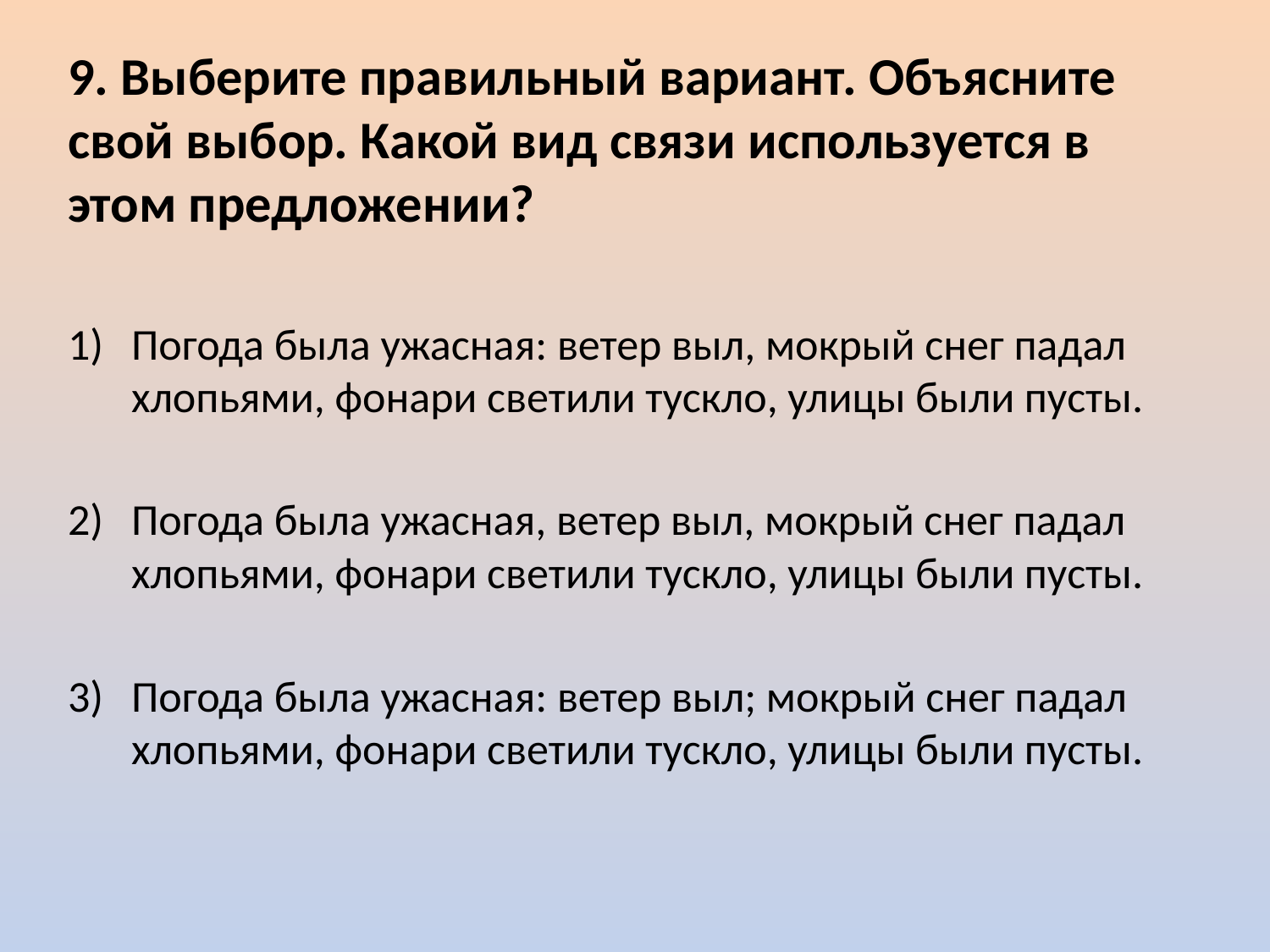

9. Выберите правильный вариант. Объясните свой выбор. Какой вид связи используется в этом предложении?

Погода была ужасная: ветер выл, мокрый снег падал хлопьями, фонари светили тускло, улицы были пусты.

Погода была ужасная, ветер выл, мокрый снег падал хлопьями, фонари светили тускло, улицы были пусты.

Погода была ужасная: ветер выл; мокрый снег падал хлопьями, фонари светили тускло, улицы были пусты.